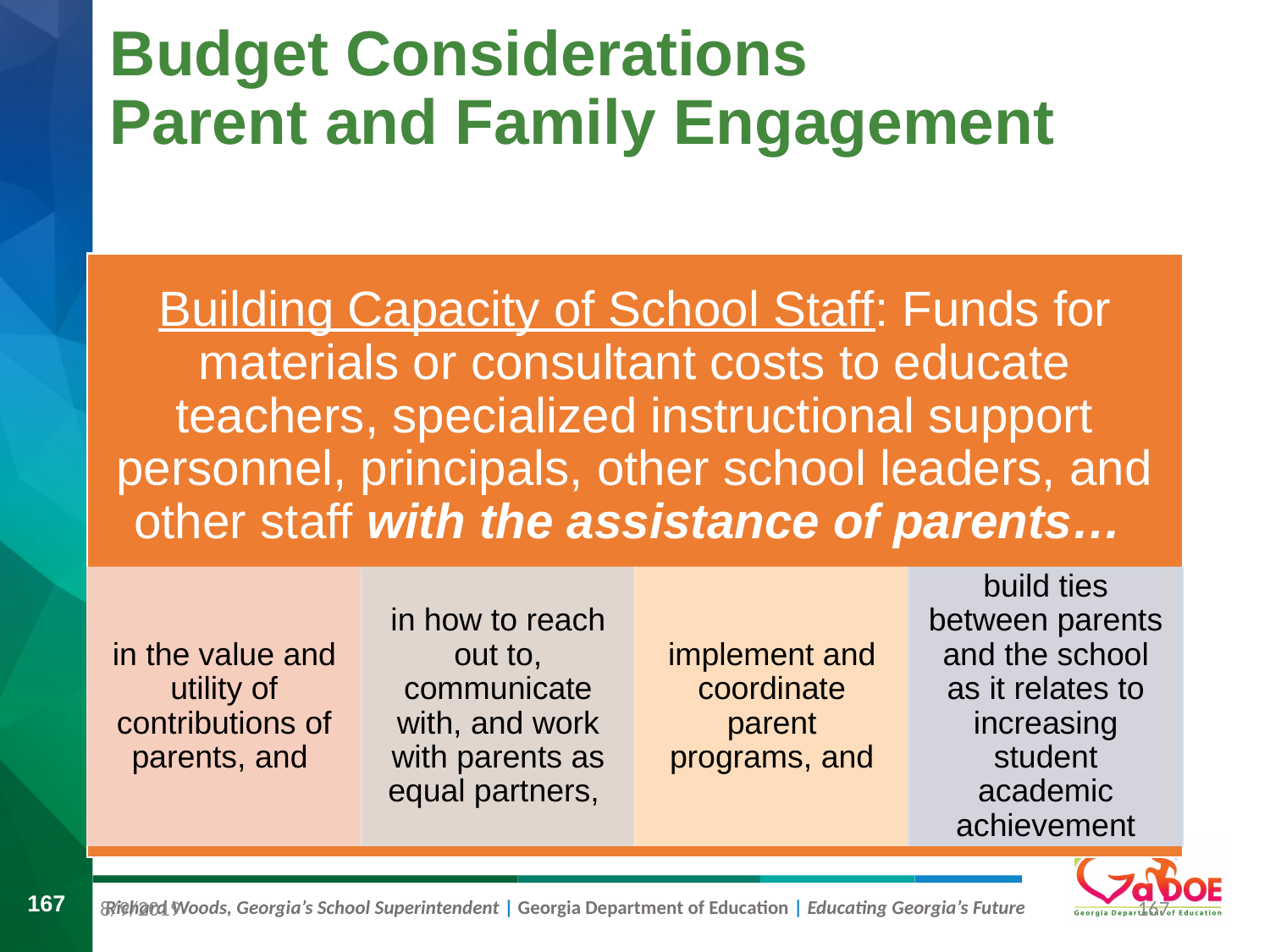

# Budget Considerations Parent and Family Engagement
Building Capacity of School Staff: Funds for materials or consultant costs to educate teachers, specialized instructional support personnel, principals, other school leaders, and other staff with the assistance of parents…
in the value and utility of contributions of parents, and
in how to reach out to, communicate with, and work with parents as equal partners,
implement and coordinate parent programs, and
build ties between parents and the school as it relates to increasing student academic achievement
8/9/2019
167